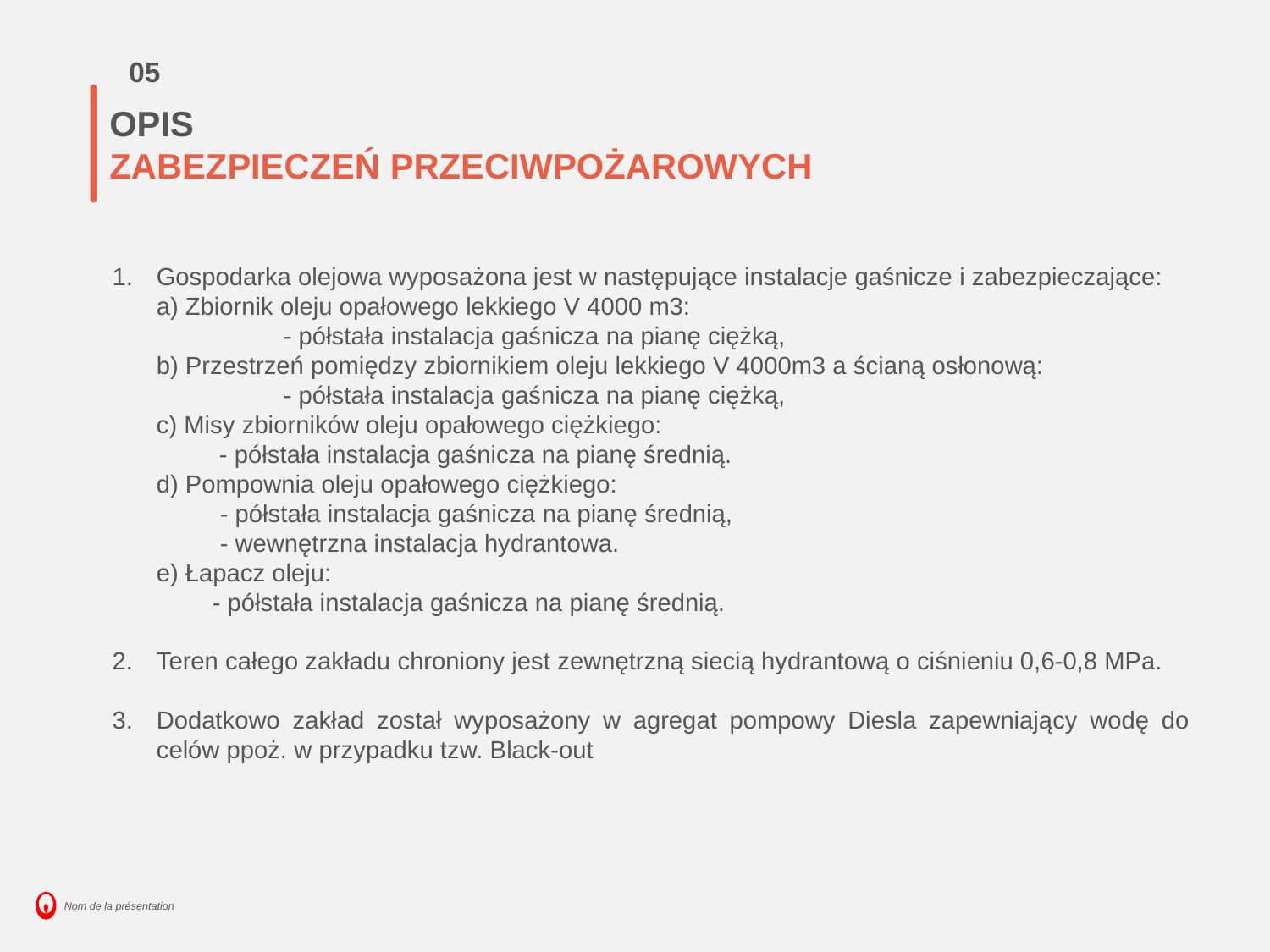

05
# OPIS
ZABEZPIECZEŃ PRZECIWPOŻAROWYCH

Gospodarka olejowa wyposażona jest w następujące instalacje gaśnicze i zabezpieczające:
a) Zbiornik oleju opałowego lekkiego V 4000 m3:
	- półstała instalacja gaśnicza na pianę ciężką,
b) Przestrzeń pomiędzy zbiornikiem oleju lekkiego V 4000m3 a ścianą osłonową:
	- półstała instalacja gaśnicza na pianę ciężką,
c) Misy zbiorników oleju opałowego ciężkiego:
         - półstała instalacja gaśnicza na pianę średnią.
d) Pompownia oleju opałowego ciężkiego:
- półstała instalacja gaśnicza na pianę średnią,
- wewnętrzna instalacja hydrantowa.
e) Łapacz oleju:
        - półstała instalacja gaśnicza na pianę średnią.

Teren całego zakładu chroniony jest zewnętrzną siecią hydrantową o ciśnieniu 0,6-0,8 MPa.

Dodatkowo zakład został wyposażony w agregat pompowy Diesla zapewniający wodę do celów ppoż. w przypadku tzw. Black-out

10